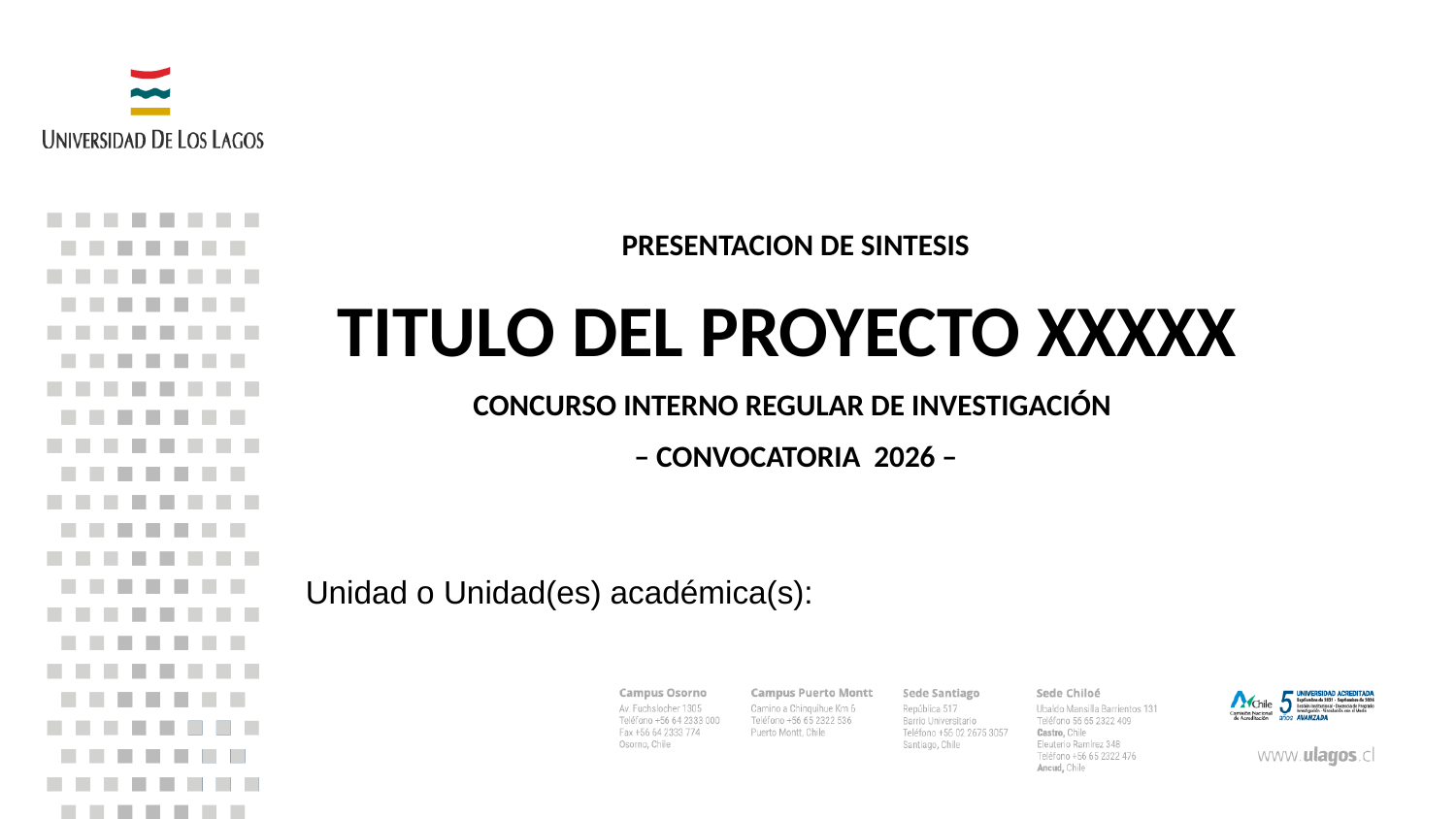

PRESENTACION DE SINTESIS
TITULO DEL PROYECTO XXXXX
CONCURSO INTERNO REGULAR DE INVESTIGACIÓN
‒ CONVOCATORIA  2026 ‒

                      Unidad o Unidad(es) académica(s):